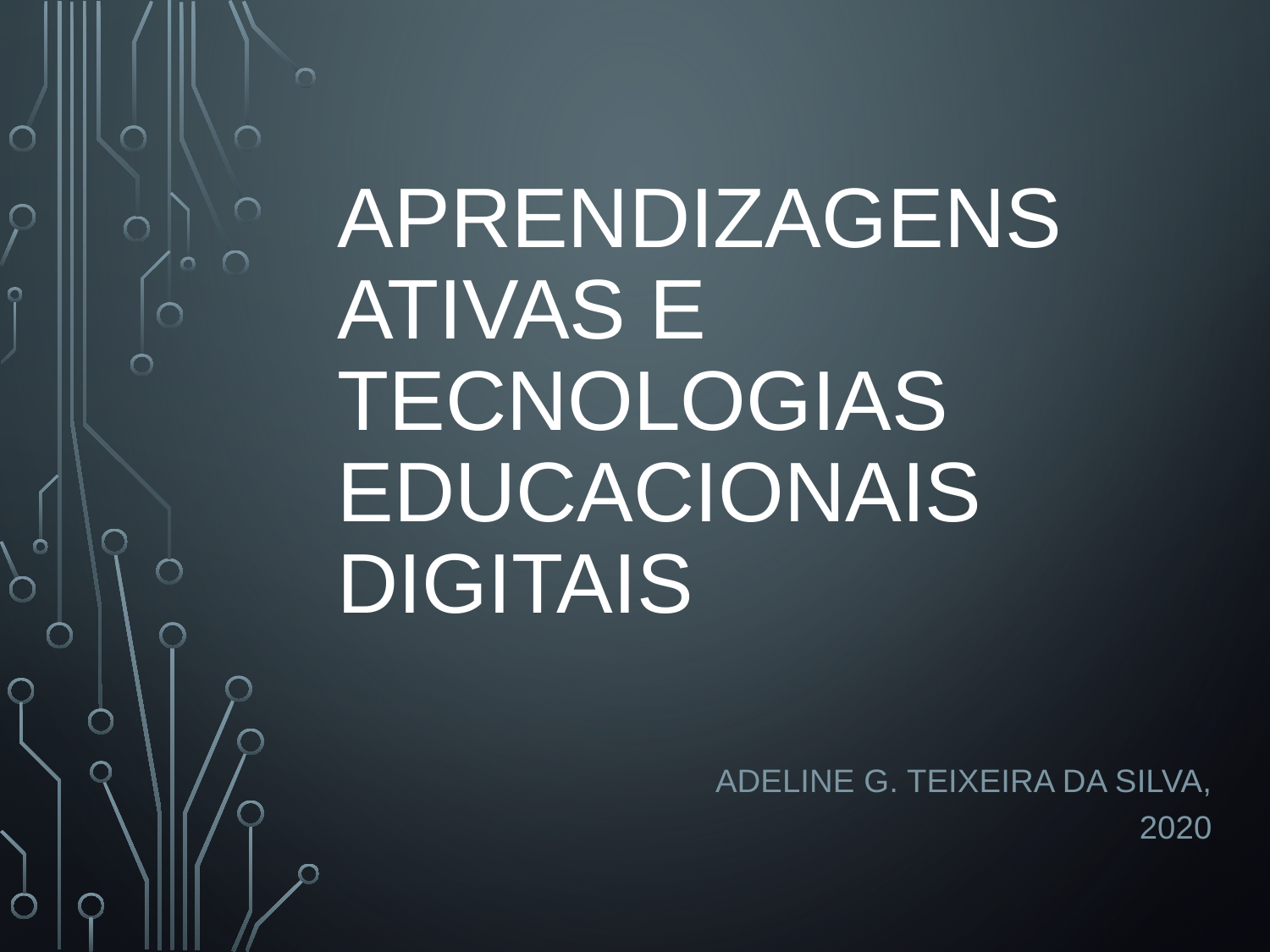

# Aprendizagens ativas e tecnologias educacionais digitais
Adeline g. Teixeira da silva, 2020